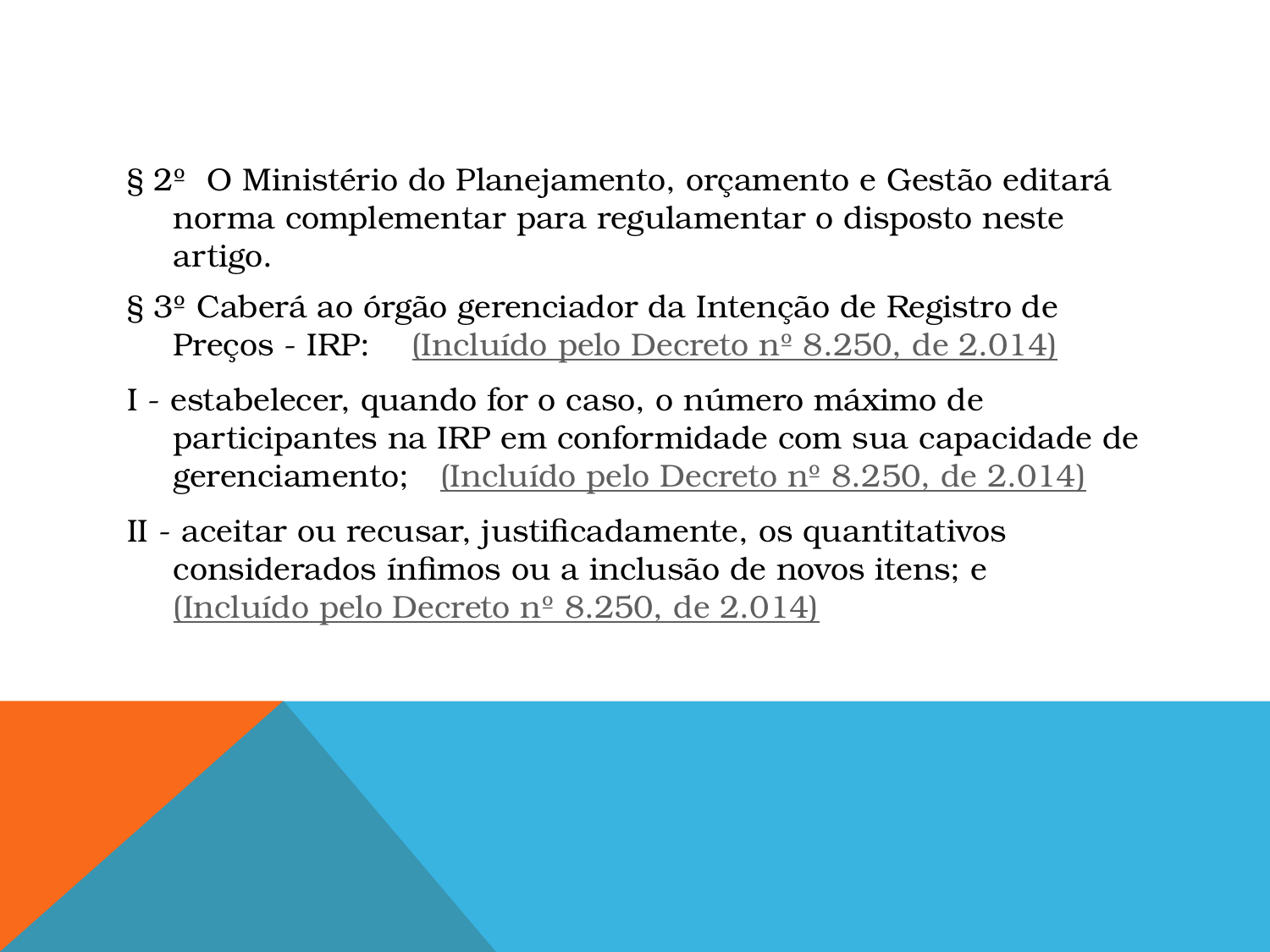

#
§ 2º  O Ministério do Planejamento, orçamento e Gestão editará norma complementar para regulamentar o disposto neste artigo.
§ 3º Caberá ao órgão gerenciador da Intenção de Registro de Preços - IRP:    (Incluído pelo Decreto nº 8.250, de 2.014)
I - estabelecer, quando for o caso, o número máximo de participantes na IRP em conformidade com sua capacidade de gerenciamento;   (Incluído pelo Decreto nº 8.250, de 2.014)
II - aceitar ou recusar, justificadamente, os quantitativos considerados ínfimos ou a inclusão de novos itens; e   (Incluído pelo Decreto nº 8.250, de 2.014)